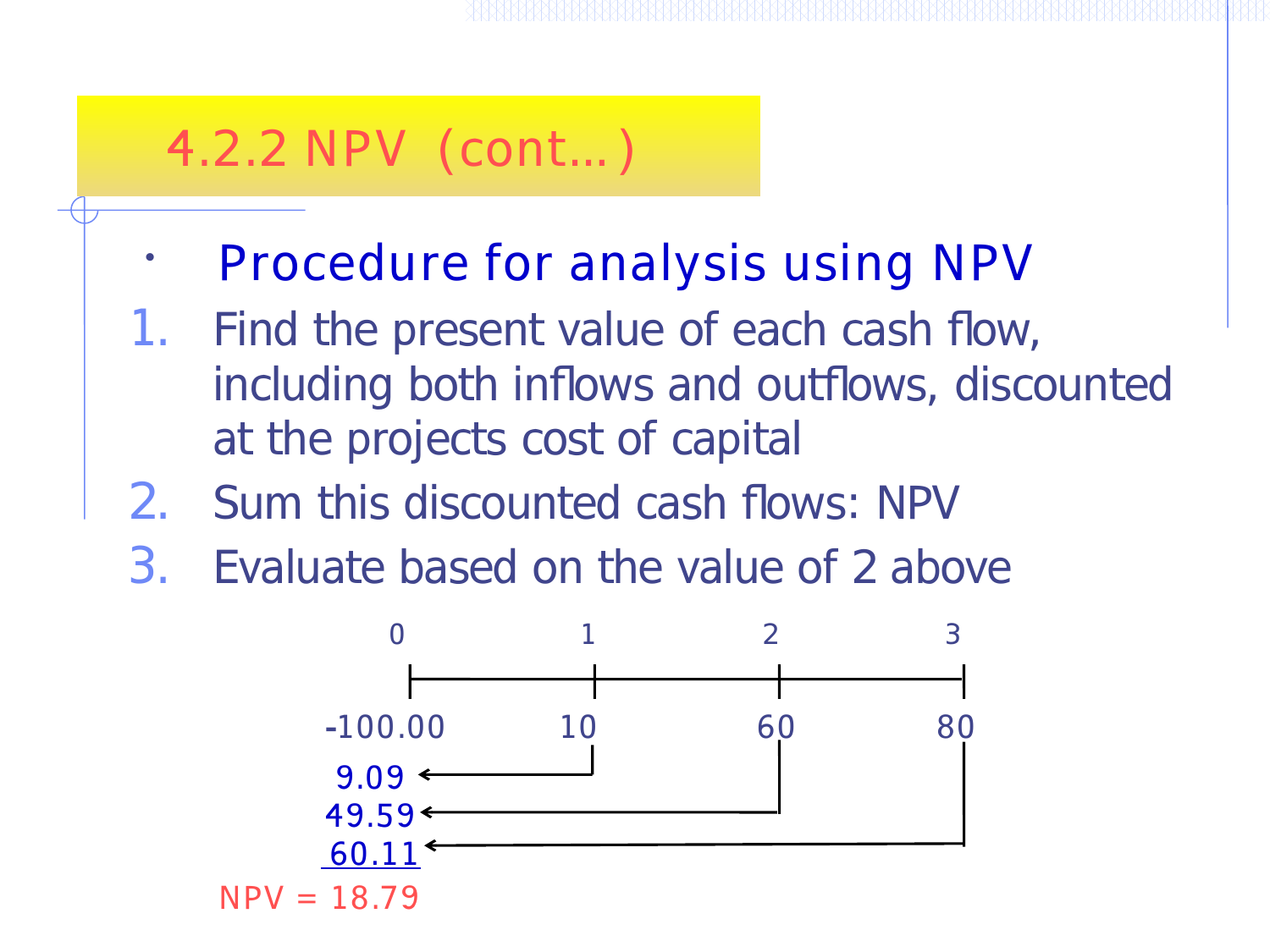

4.2.2 NPV  (cont…)
Procedure for analysis using NPV
Find the present value of each cash flow, including both inflows and outflows, discounted at the projects cost of capital
Sum this discounted cash flows: NPV
Evaluate based on the value of 2 above
0                     1                    2                    3

−100.00            10                 60               80

9.09
49.59
 60.11
NPV = 18.79